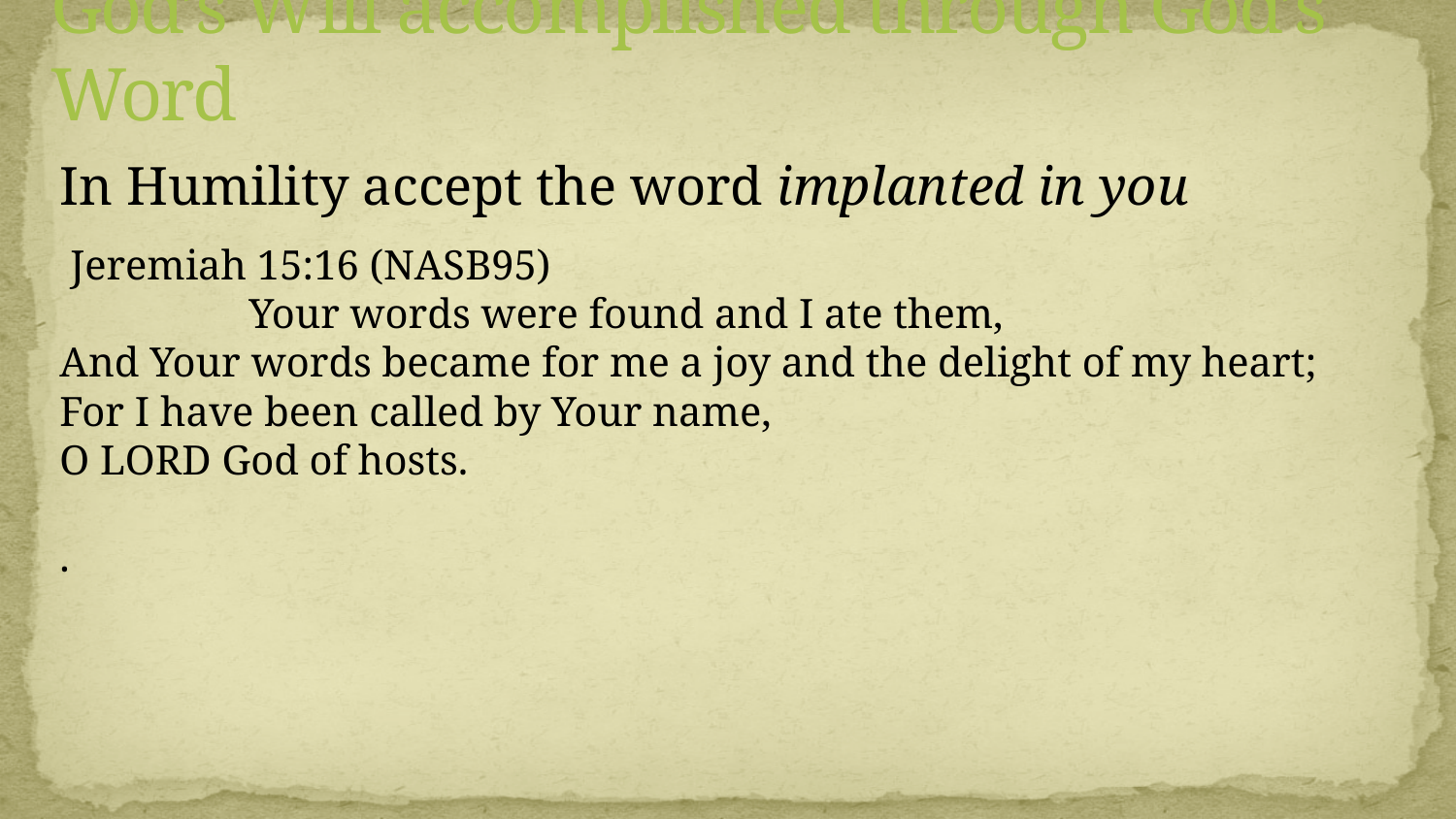

# God’s Will accomplished through God’s Word
In Humility accept the word implanted in you

 Jeremiah 15:16 (NASB95)
		Your words were found and I ate them,
And Your words became for me a joy and the delight of my heart;
For I have been called by Your name,
O Lord God of hosts.

.